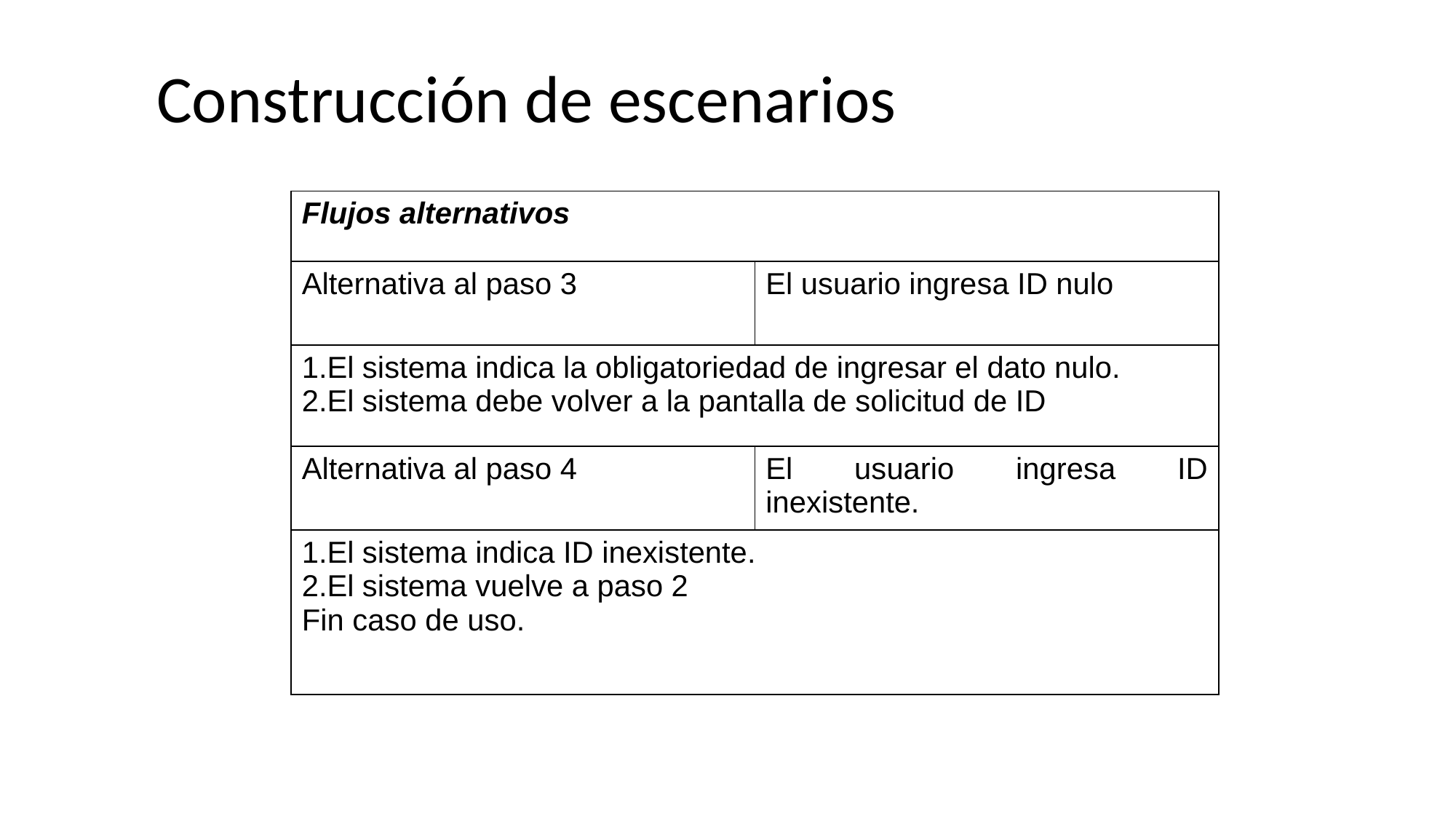

# Construcción de escenarios
| Flujos alternativos |  |
| --- | --- |
| Alternativa al paso 3 | El usuario ingresa ID nulo |
| El sistema indica la obligatoriedad de ingresar el dato nulo. El sistema debe volver a la pantalla de solicitud de ID |  |
| Alternativa al paso 4 | El usuario ingresa ID inexistente. |
| El sistema indica ID inexistente. El sistema vuelve a paso 2 Fin caso de uso. |  |